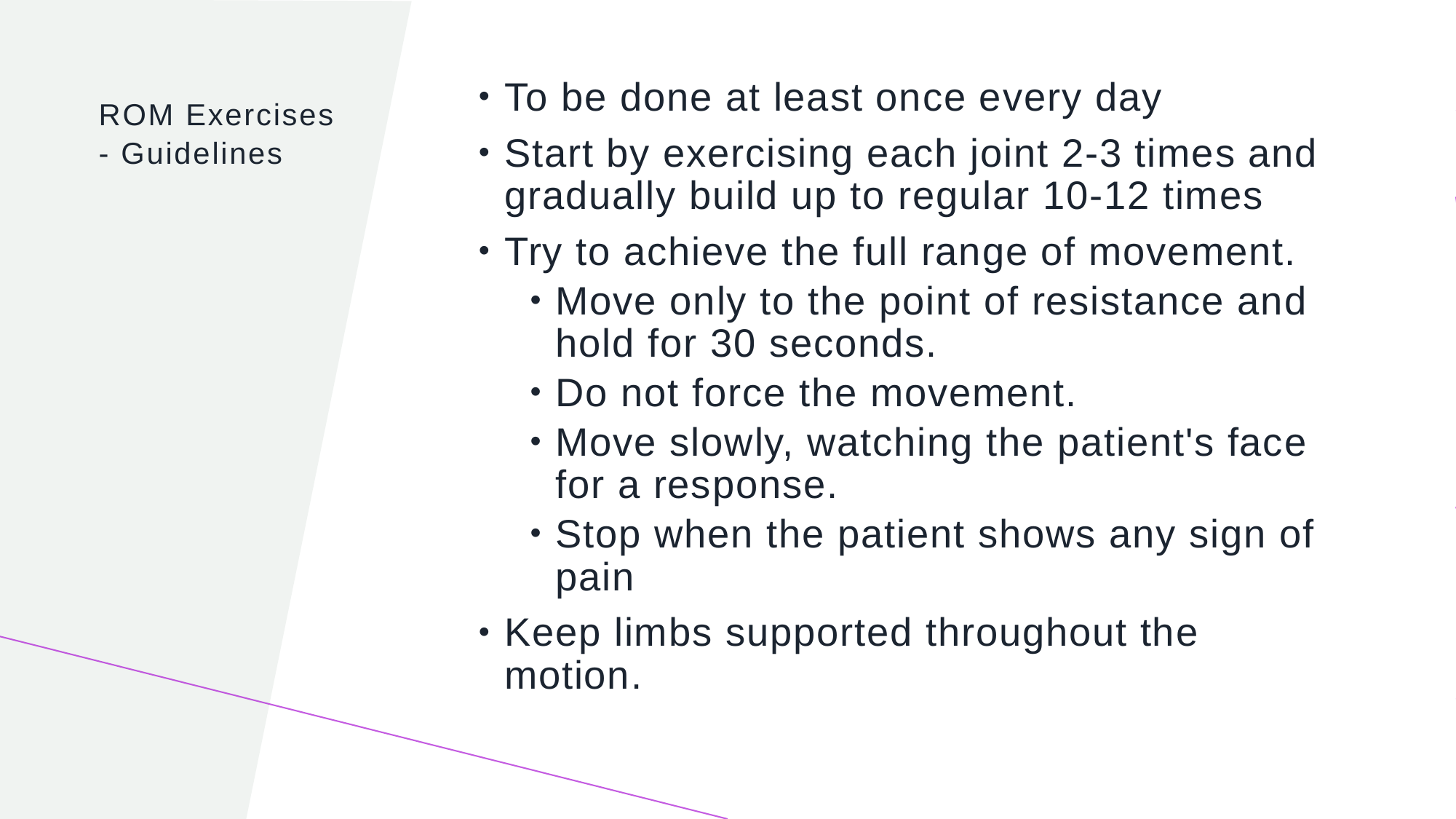

To be done at least once every day
Start by exercising each joint 2-3 times and gradually build up to regular 10-12 times
Try to achieve the full range of movement.
Move only to the point of resistance and hold for 30 seconds.
Do not force the movement.
Move slowly, watching the patient's face for a response.
Stop when the patient shows any sign of pain
Keep limbs supported throughout the motion.

# ROM Exercises - Guidelines